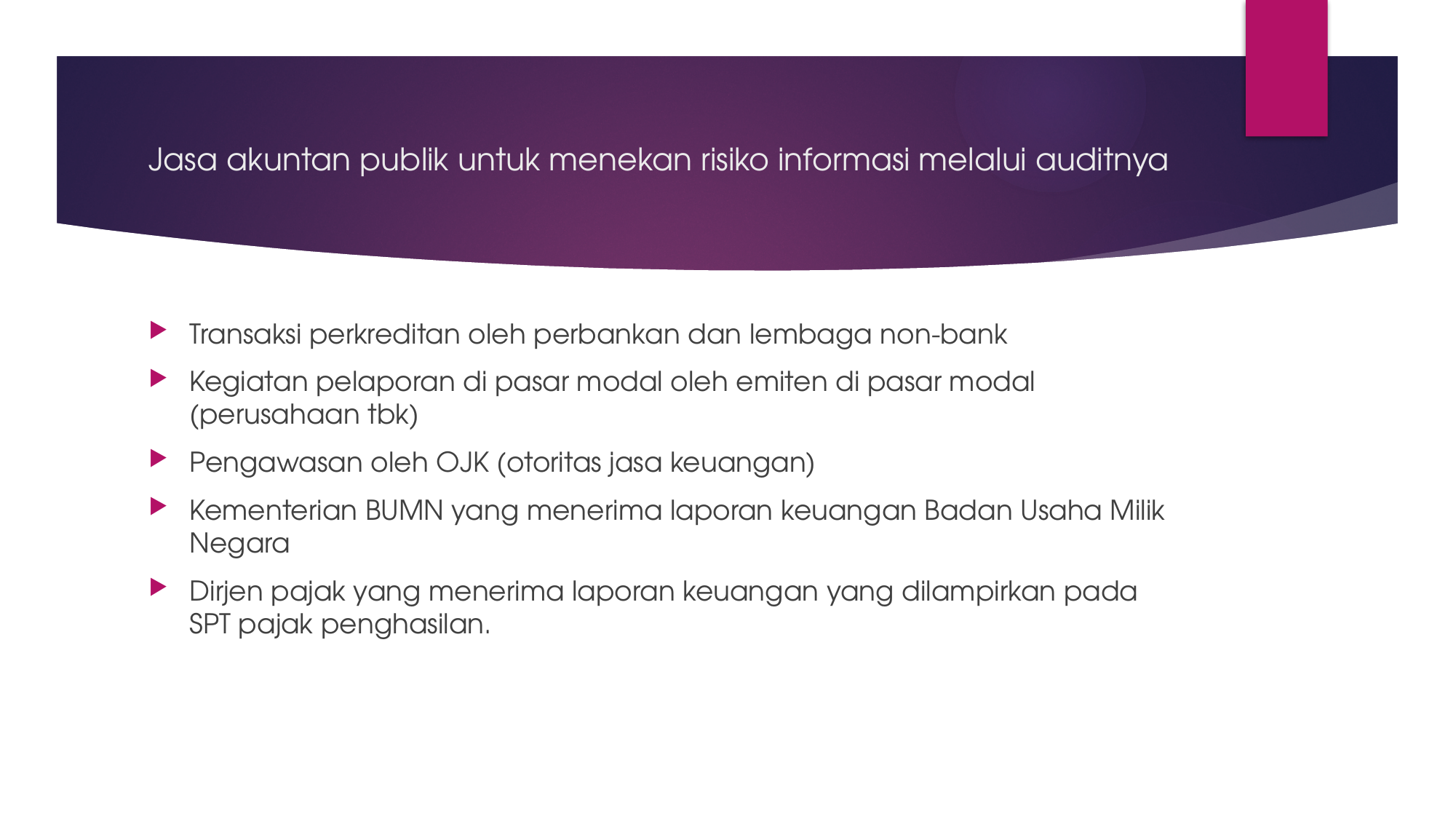

# Jasa akuntan publik untuk menekan risiko informasi melalui auditnya
Transaksi perkreditan oleh perbankan dan lembaga non-bank
Kegiatan pelaporan di pasar modal oleh emiten di pasar modal (perusahaan tbk)
Pengawasan oleh OJK (otoritas jasa keuangan)
Kementerian BUMN yang menerima laporan keuangan Badan Usaha Milik Negara
Dirjen pajak yang menerima laporan keuangan yang dilampirkan pada SPT pajak penghasilan.